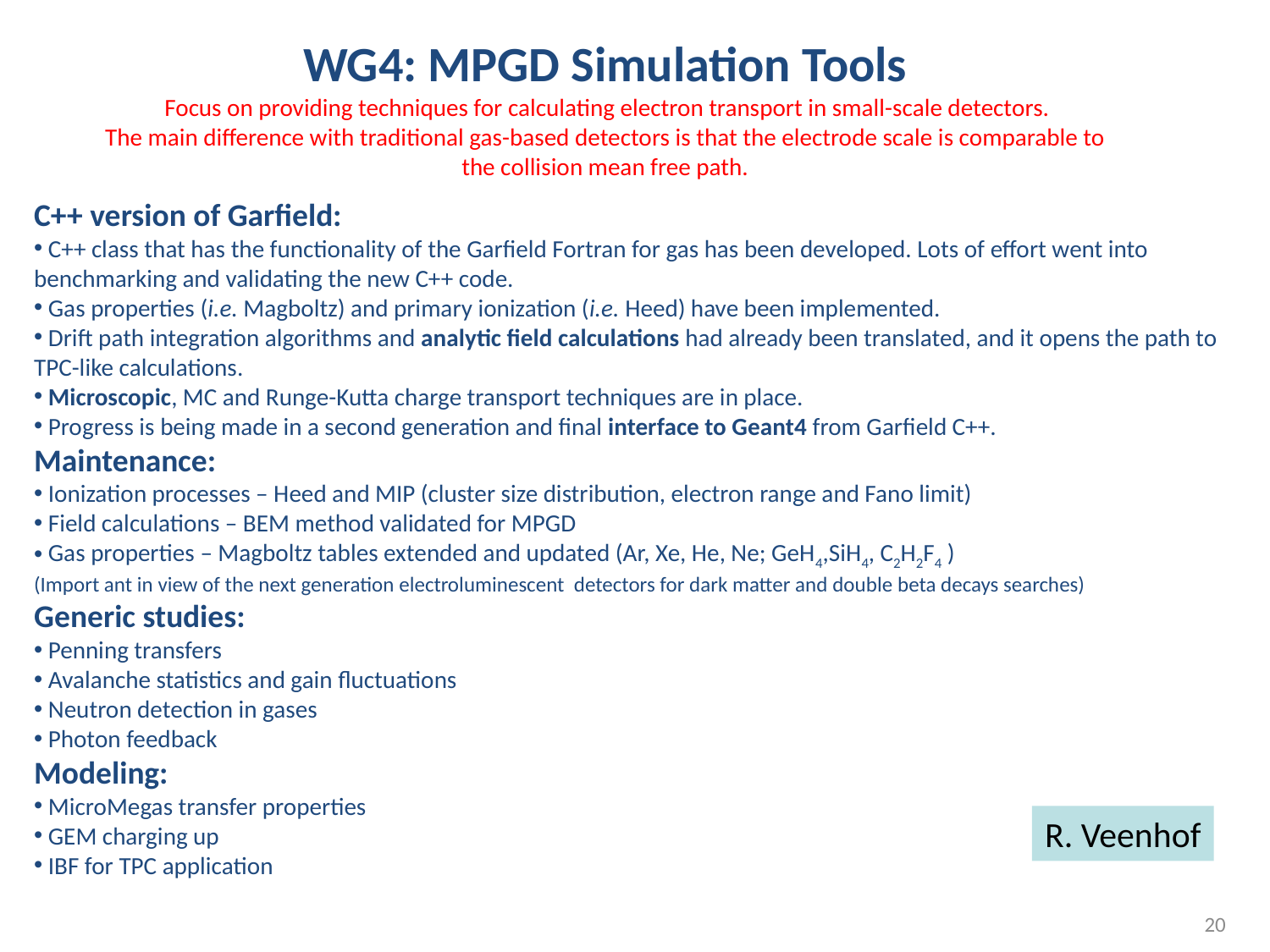

WG4: MPGD Simulation Tools
 Focus on providing techniques for calculating electron transport in small-scale detectors.
The main difference with traditional gas-based detectors is that the electrode scale is comparable to
the collision mean free path.
C++ version of Garfield:
 C++ class that has the functionality of the Garfield Fortran for gas has been developed. Lots of effort went into benchmarking and validating the new C++ code.
 Gas properties (i.e. Magboltz) and primary ionization (i.e. Heed) have been implemented.
 Drift path integration algorithms and analytic field calculations had already been translated, and it opens the path to TPC-like calculations.
 Microscopic, MC and Runge-Kutta charge transport techniques are in place.
 Progress is being made in a second generation and final interface to Geant4 from Garfield C++.
Maintenance:
 Ionization processes – Heed and MIP (cluster size distribution, electron range and Fano limit)
 Field calculations – BEM method validated for MPGD
 Gas properties – Magboltz tables extended and updated (Ar, Xe, He, Ne; GeH4,SiH4, C2H2F4 )
(Import ant in view of the next generation electroluminescent  detectors for dark matter and double beta decays searches)
Generic studies:
 Penning transfers
 Avalanche statistics and gain fluctuations
 Neutron detection in gases
 Photon feedback
Modeling:
 MicroMegas transfer properties
 GEM charging up
 IBF for TPC application
R. Veenhof
20